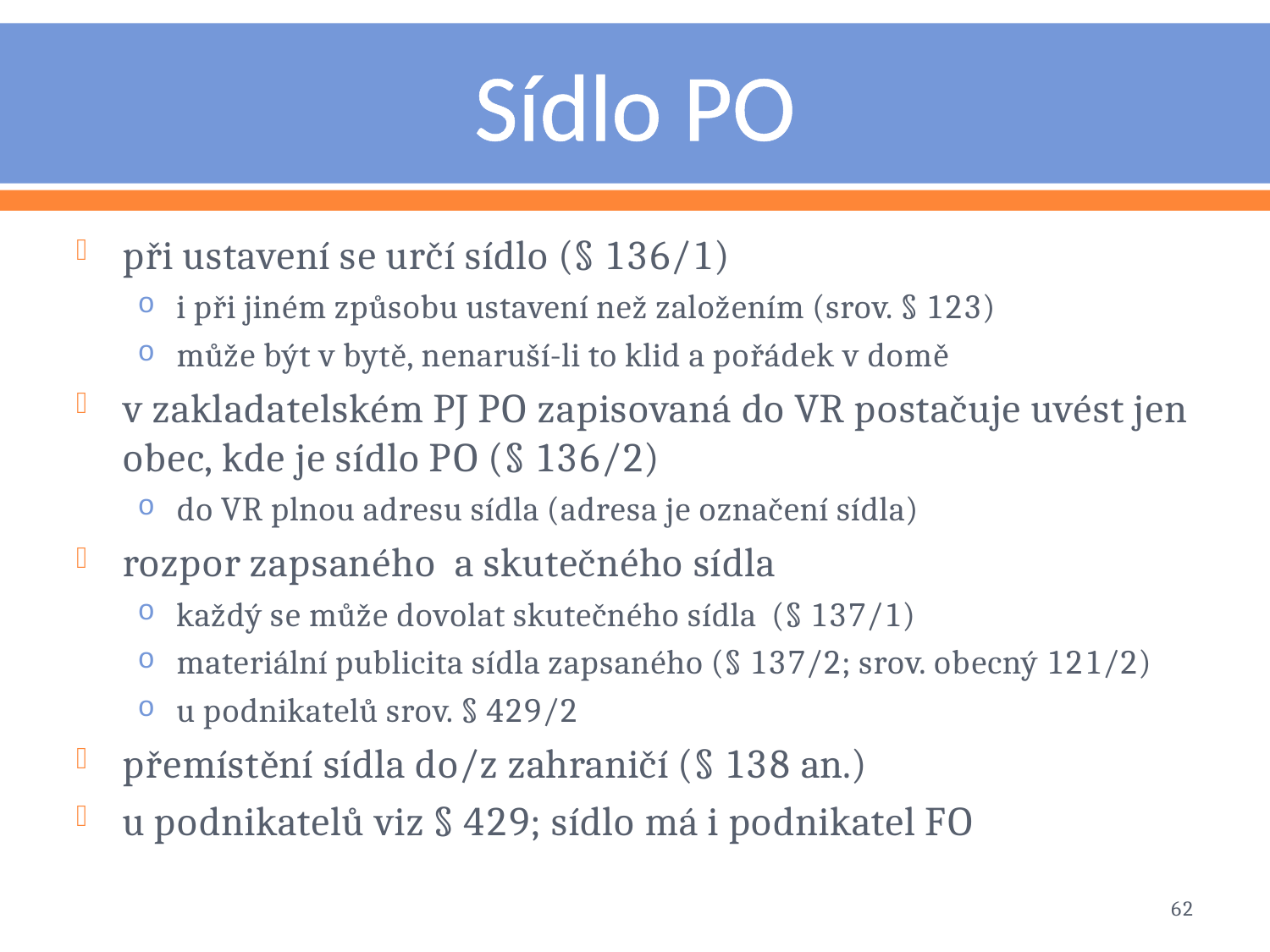

# Sídlo PO
při ustavení se určí sídlo (§ 136/1)
i při jiném způsobu ustavení než založením (srov. § 123)
může být v bytě, nenaruší-li to klid a pořádek v domě
v zakladatelském PJ PO zapisovaná do VR postačuje uvést jen obec, kde je sídlo PO (§ 136/2)
do VR plnou adresu sídla (adresa je označení sídla)
rozpor zapsaného  a skutečného sídla
každý se může dovolat skutečného sídla  (§ 137/1)
materiální publicita sídla zapsaného (§ 137/2; srov. obecný 121/2)
u podnikatelů srov. § 429/2
přemístění sídla do/z zahraničí (§ 138 an.)
u podnikatelů viz § 429; sídlo má i podnikatel FO
62